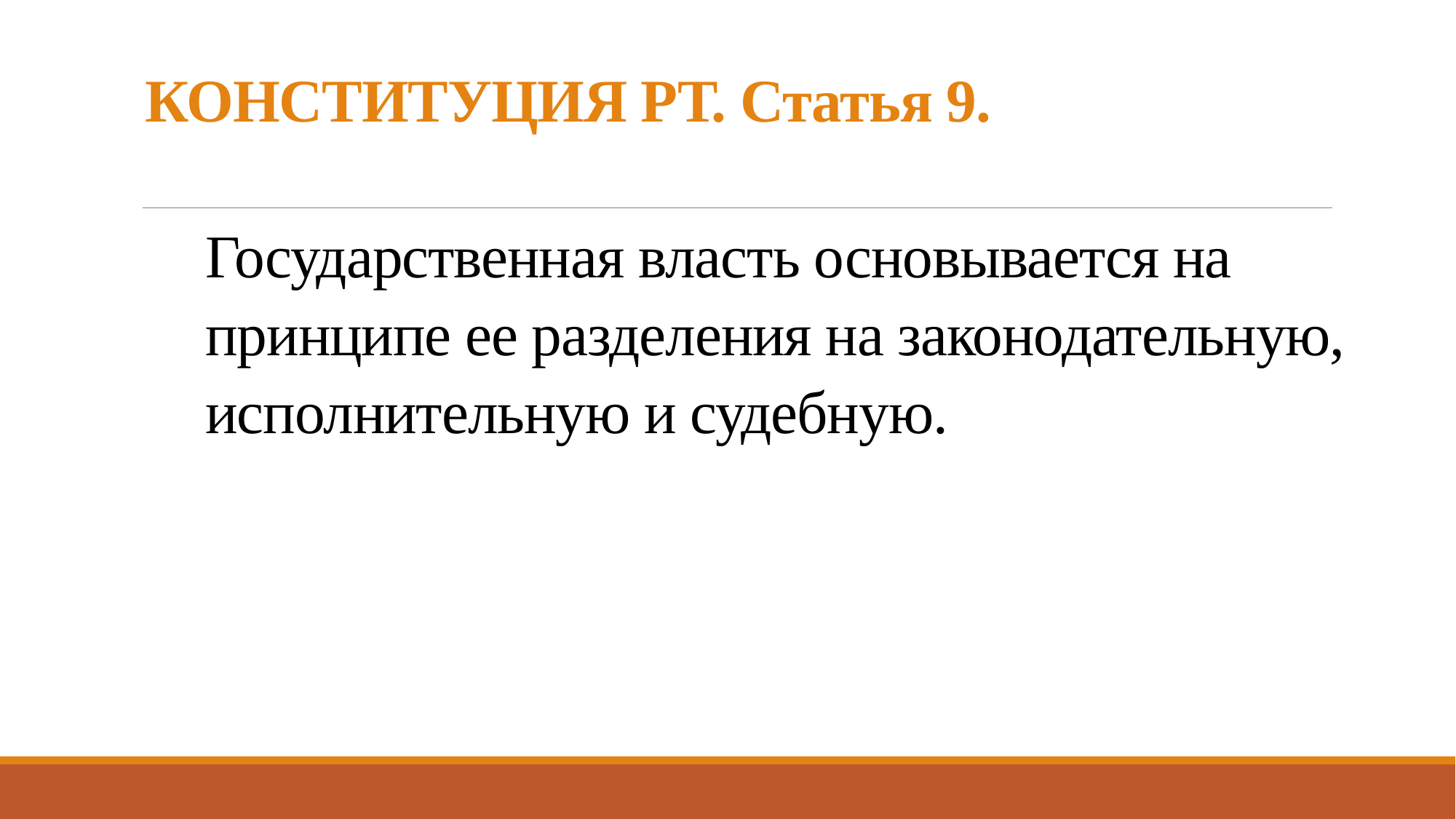

# КОНСТИТУЦИЯ РТ. Статья 9. Государственная власть основывается на принципе ее разделения на законодательную, исполнительную и судебную.